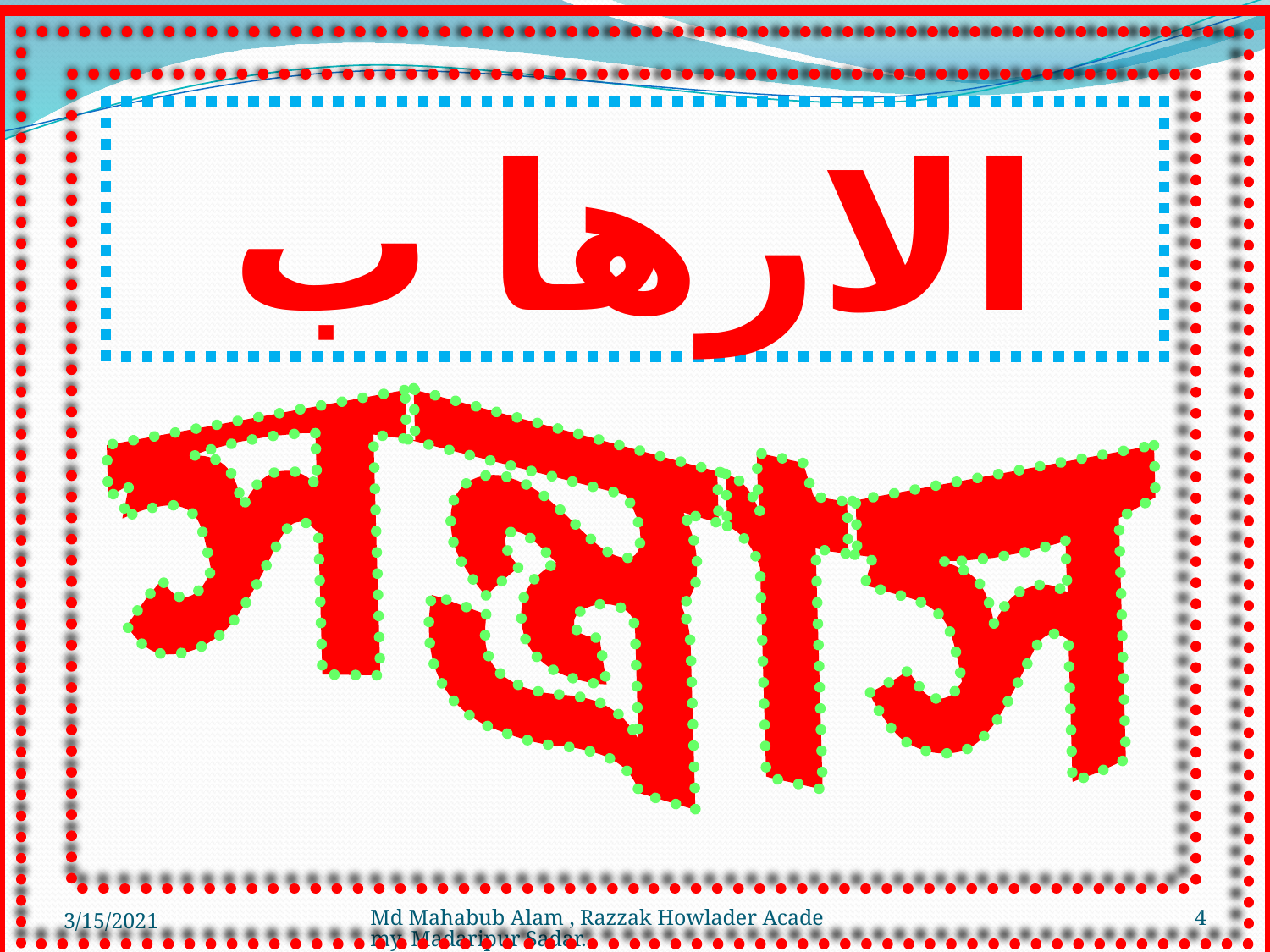

الارها ب
সন্ত্রাস
3/15/2021
Md Mahabub Alam , Razzak Howlader Academy, Madaripur Sadar.
4